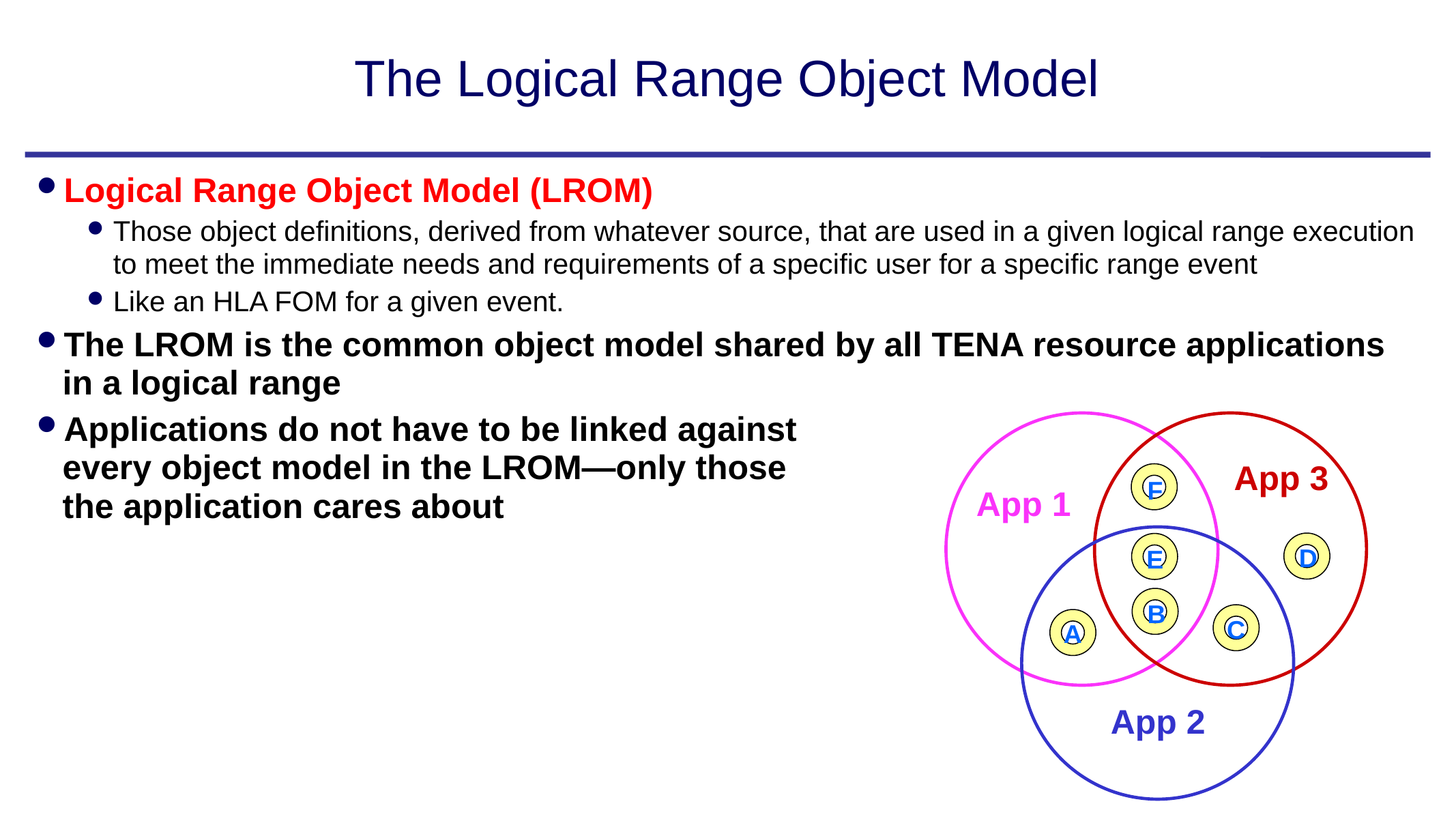

# The Logical Range Object Model
Logical Range Object Model (LROM)
Those object definitions, derived from whatever source, that are used in a given logical range execution to meet the immediate needs and requirements of a specific user for a specific range event
Like an HLA FOM for a given event.
The LROM is the common object model shared by all TENA resource applications in a logical range
Applications do not have to be linked against
every object model in the LROM—only those
the application cares about

App 3

F
App 1

D
E

B

C

A
App 2